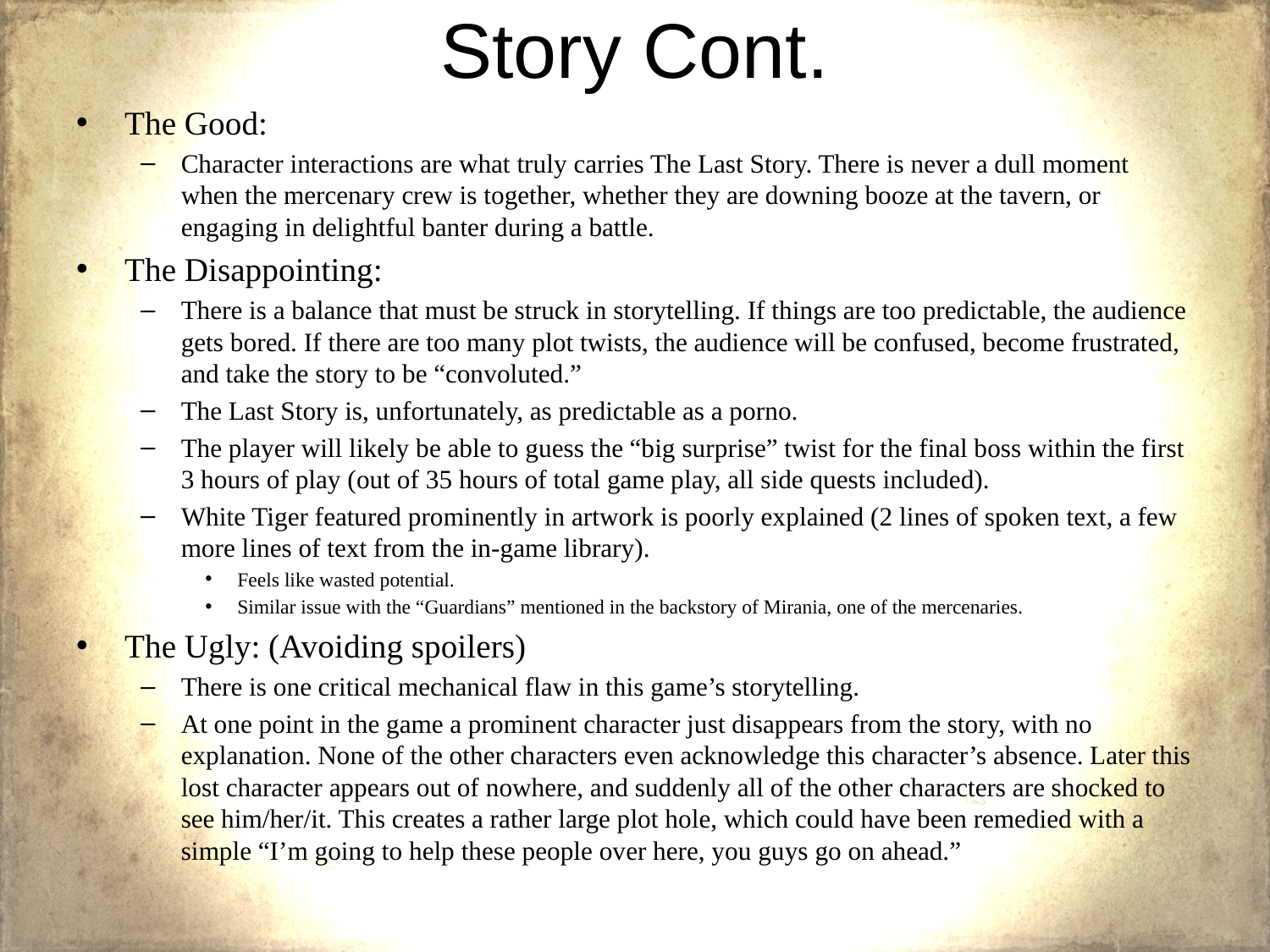

# Story Cont.
The Good:
Character interactions are what truly carries The Last Story. There is never a dull moment when the mercenary crew is together, whether they are downing booze at the tavern, or engaging in delightful banter during a battle.
The Disappointing:
There is a balance that must be struck in storytelling. If things are too predictable, the audience gets bored. If there are too many plot twists, the audience will be confused, become frustrated, and take the story to be “convoluted.”
The Last Story is, unfortunately, as predictable as a porno.
The player will likely be able to guess the “big surprise” twist for the final boss within the first 3 hours of play (out of 35 hours of total game play, all side quests included).
White Tiger featured prominently in artwork is poorly explained (2 lines of spoken text, a few more lines of text from the in-game library).
Feels like wasted potential.
Similar issue with the “Guardians” mentioned in the backstory of Mirania, one of the mercenaries.
The Ugly: (Avoiding spoilers)
There is one critical mechanical flaw in this game’s storytelling.
At one point in the game a prominent character just disappears from the story, with no explanation. None of the other characters even acknowledge this character’s absence. Later this lost character appears out of nowhere, and suddenly all of the other characters are shocked to see him/her/it. This creates a rather large plot hole, which could have been remedied with a simple “I’m going to help these people over here, you guys go on ahead.”